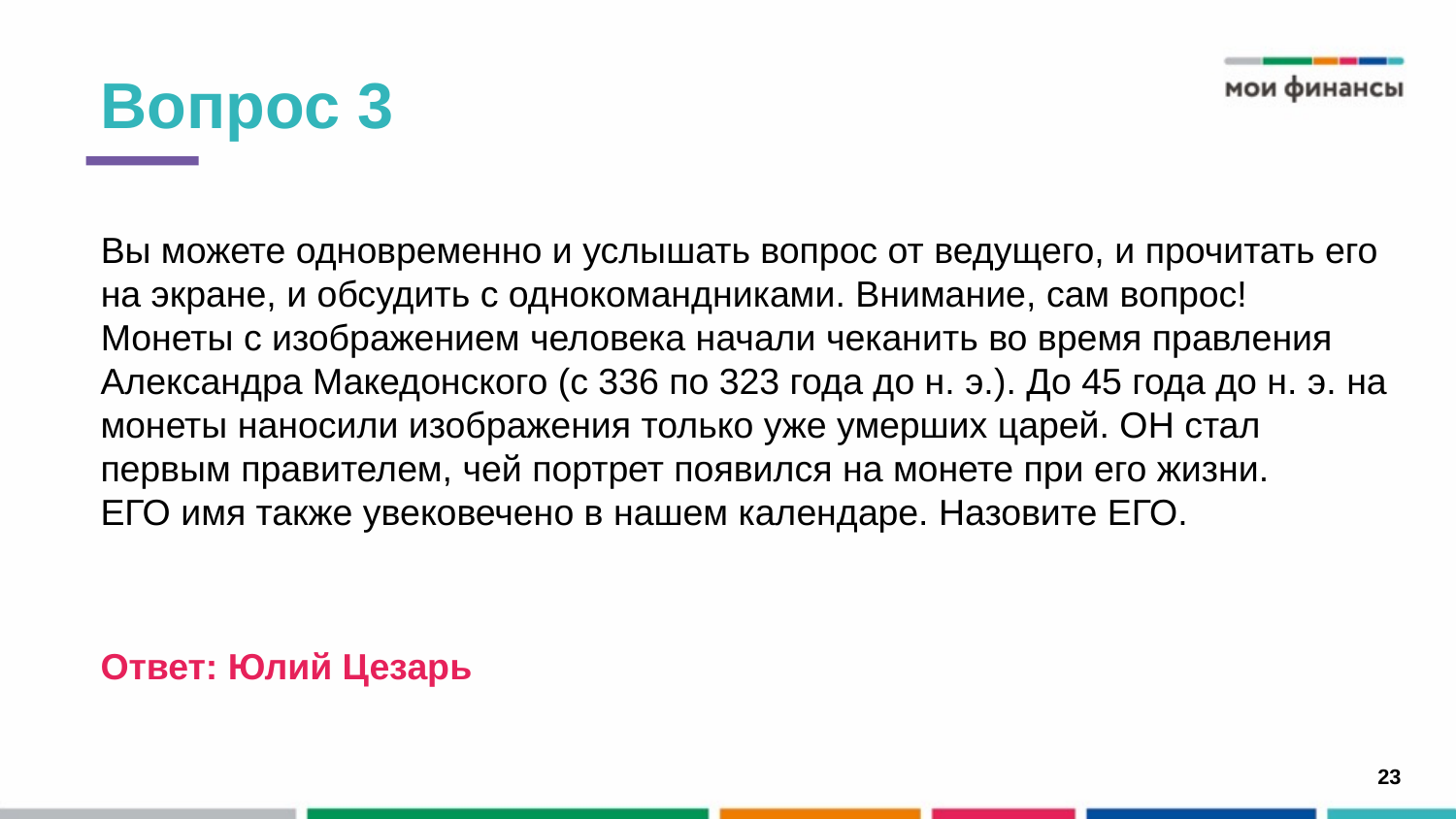

Вопрос 3

Вы можете одновременно и услышать вопрос от ведущего, и прочитать его на экране, и обсудить с однокомандниками. Внимание, сам вопрос!
Монеты с изображением человека начали чеканить во время правления Александра Македонского (с 336 по 323 года до н. э.). До 45 года до н. э. на монеты наносили изображения только уже умерших царей. ОН стал первым правителем, чей портрет появился на монете при его жизни.
ЕГО имя также увековечено в нашем календаре. Назовите ЕГО.
Ответ: Юлий Цезарь
23